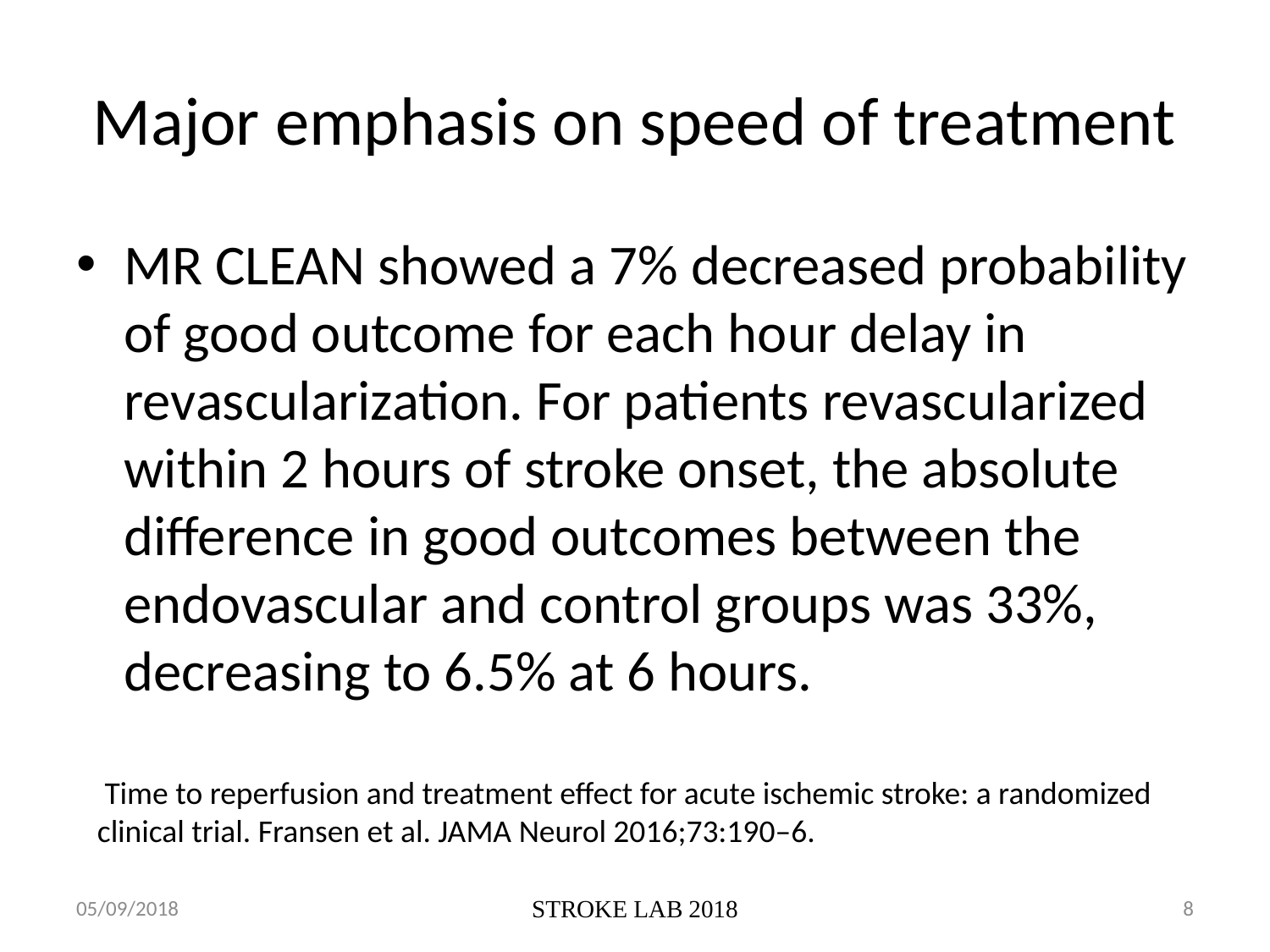

# Major emphasis on speed of treatment
MR CLEAN showed a 7% decreased probability of good outcome for each hour delay in revascularization. For patients revascularized within 2 hours of stroke onset, the absolute difference in good outcomes between the endovascular and control groups was 33%, decreasing to 6.5% at 6 hours.
 Time to reperfusion and treatment effect for acute ischemic stroke: a randomized clinical trial. Fransen et al. JAMA Neurol 2016;73:190–6.
05/09/2018
STROKE LAB 2018
8